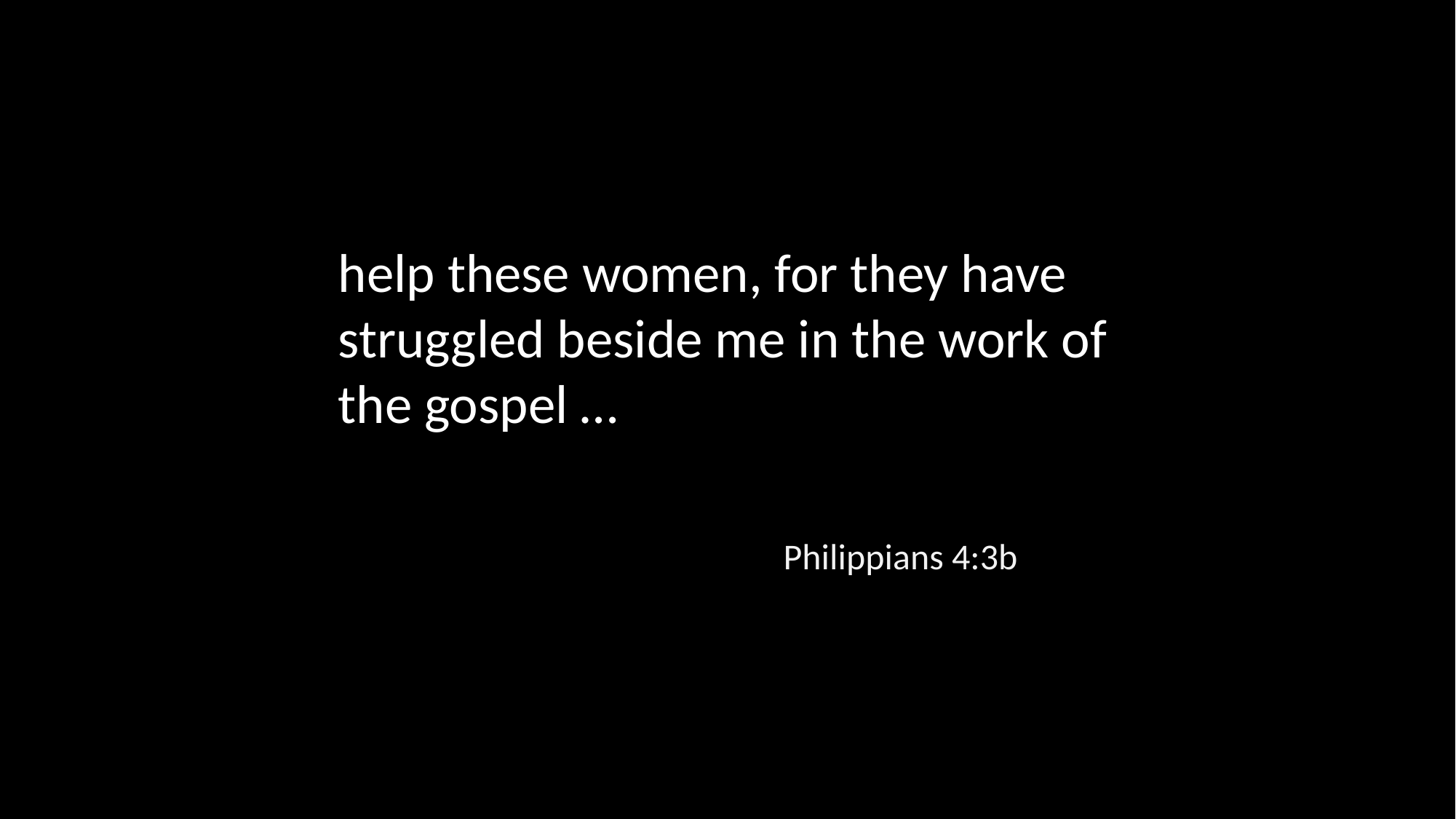

help these women, for they have struggled beside me in the work of the gospel …
Philippians 4:3b